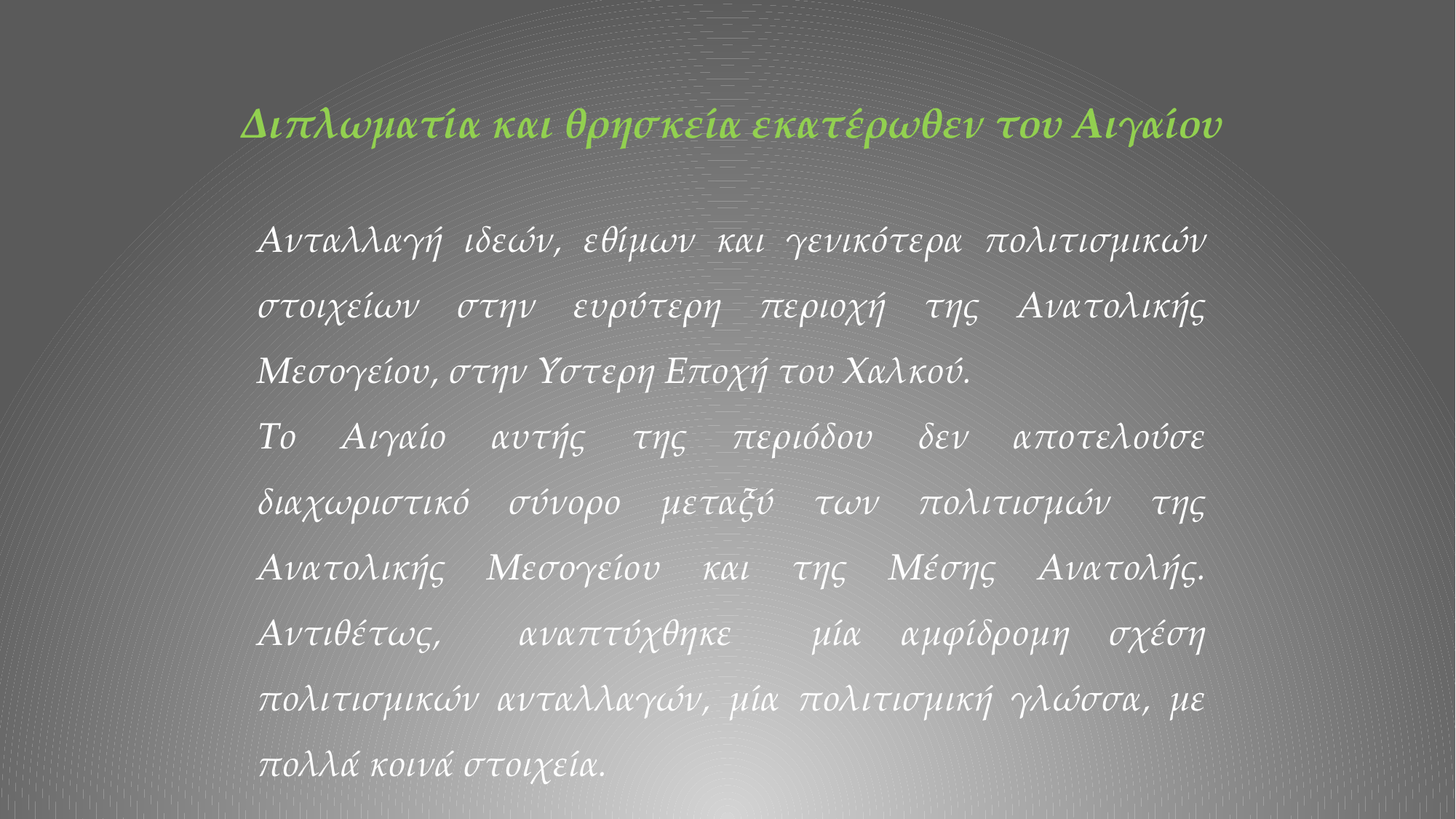

Διπλωματία και θρησκεία εκατέρωθεν του Αιγαίου
Ανταλλαγή ιδεών, εθίμων και γενικότερα πολιτισμικών στοιχείων στην ευρύτερη περιοχή της Ανατολικής Μεσογείου, στην Ύστερη Εποχή του Χαλκού.
Το Αιγαίο αυτής της περιόδου δεν αποτελούσε διαχωριστικό σύνορο μεταξύ των πολιτισμών της Ανατολικής Μεσογείου και της Μέσης Ανατολής. Αντιθέτως,  αναπτύχθηκε  μία αμφίδρομη σχέση πολιτισμικών ανταλλαγών, μία πολιτισμική γλώσσα, με πολλά κοινά στοιχεία.